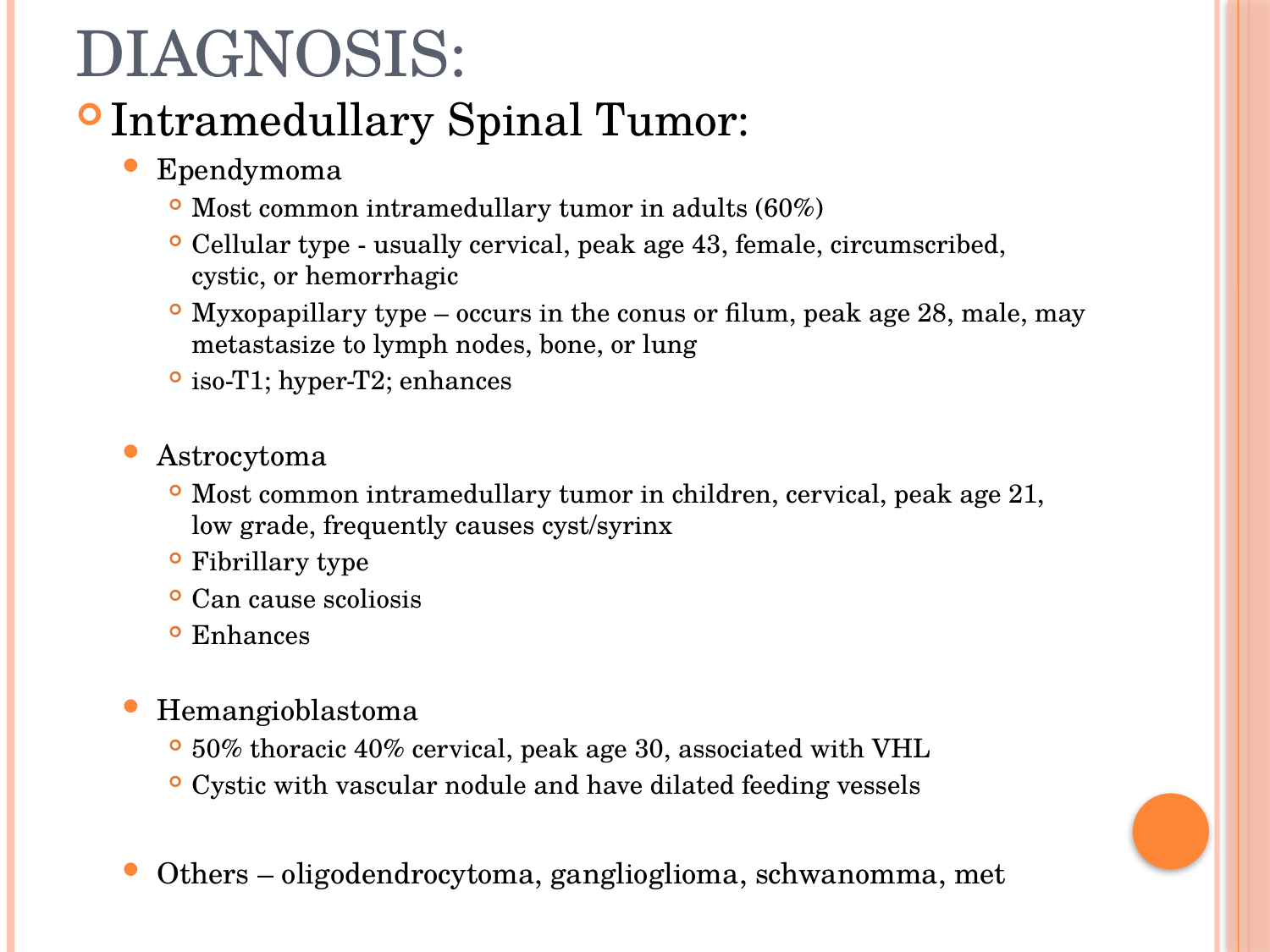

# Diagnosis:
Intramedullary Spinal Tumor:
Ependymoma
Most common intramedullary tumor in adults (60%)
Cellular type - usually cervical, peak age 43, female, circumscribed, cystic, or hemorrhagic
Myxopapillary type – occurs in the conus or filum, peak age 28, male, may metastasize to lymph nodes, bone, or lung
iso-T1; hyper-T2; enhances

Astrocytoma
Most common intramedullary tumor in children, cervical, peak age 21, low grade, frequently causes cyst/syrinx
Fibrillary type
Can cause scoliosis
Enhances

Hemangioblastoma
50% thoracic 40% cervical, peak age 30, associated with VHL
Cystic with vascular nodule and have dilated feeding vessels

Others – oligodendrocytoma, ganglioglioma, schwanomma, met